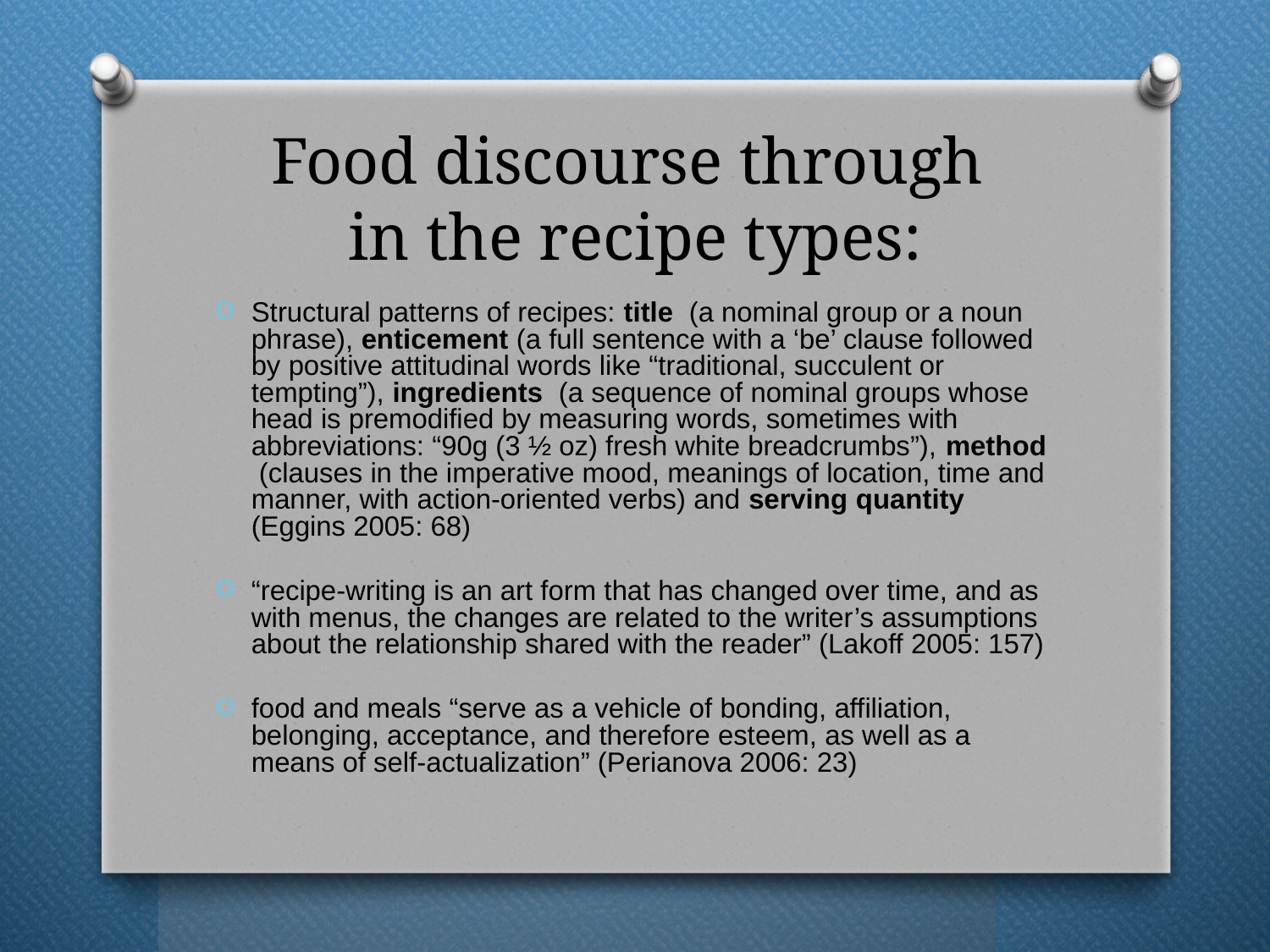

# Food discourse through in the recipe types:
Structural patterns of recipes: title  (a nominal group or a noun phrase), enticement (a full sentence with a ‘be’ clause followed by positive attitudinal words like “traditional, succulent or tempting”), ingredients  (a sequence of nominal groups whose head is premodified by measuring words, sometimes with abbreviations: “90g (3 ½ oz) fresh white breadcrumbs”), method  (clauses in the imperative mood, meanings of location, time and manner, with action-oriented verbs) and serving quantity  (Eggins 2005: 68)

“recipe-writing is an art form that has changed over time, and as with menus, the changes are related to the writer’s assumptions about the relationship shared with the reader” (Lakoff 2005: 157)

food and meals “serve as a vehicle of bonding, affiliation, belonging, acceptance, and therefore esteem, as well as a means of self-actualization” (Perianova 2006: 23)